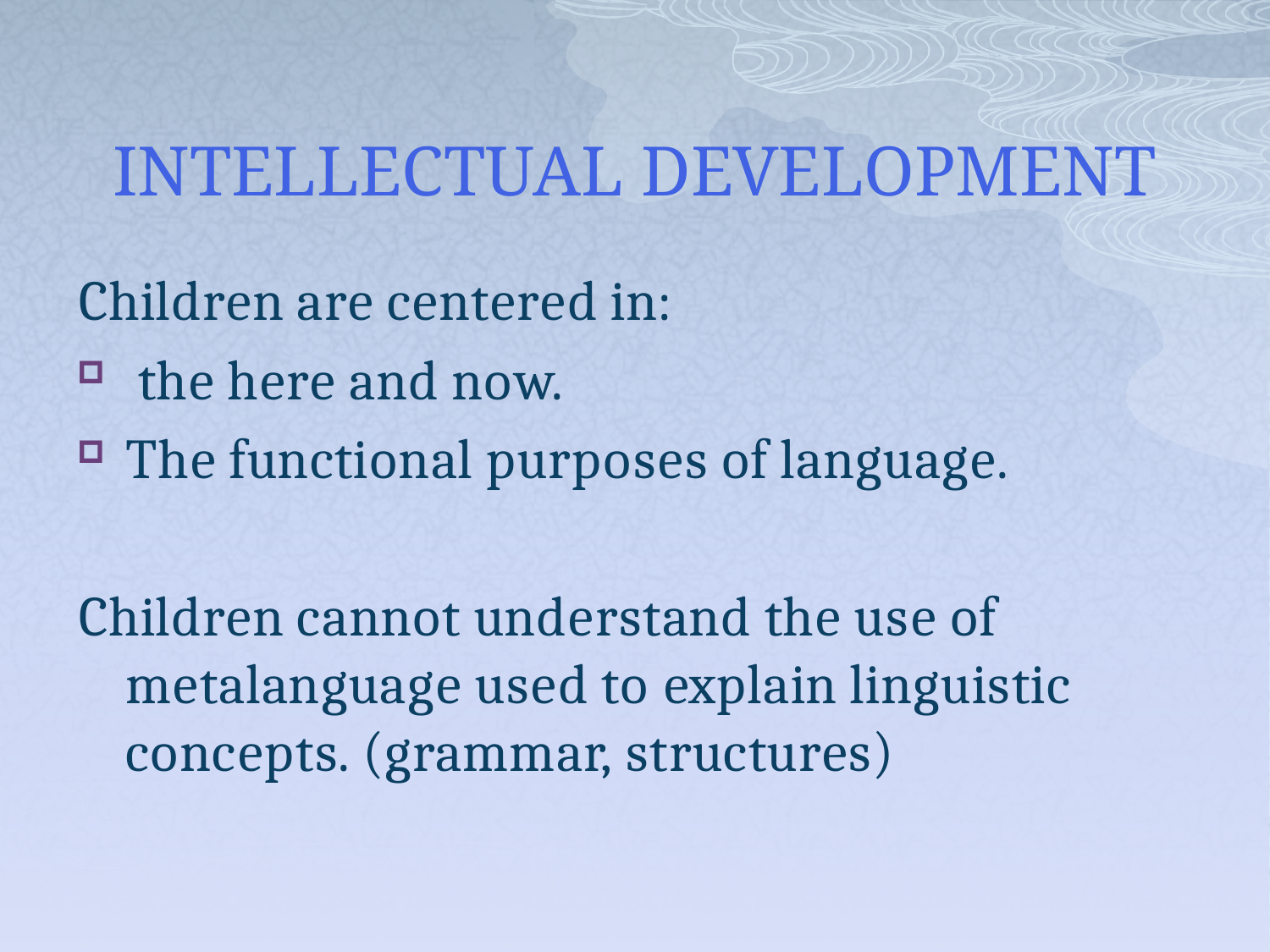

# INTELLECTUAL DEVELOPMENT
Children are centered in:
 the here and now.
The functional purposes of language.

Children cannot understand the use of metalanguage used to explain linguistic concepts. (grammar, structures)